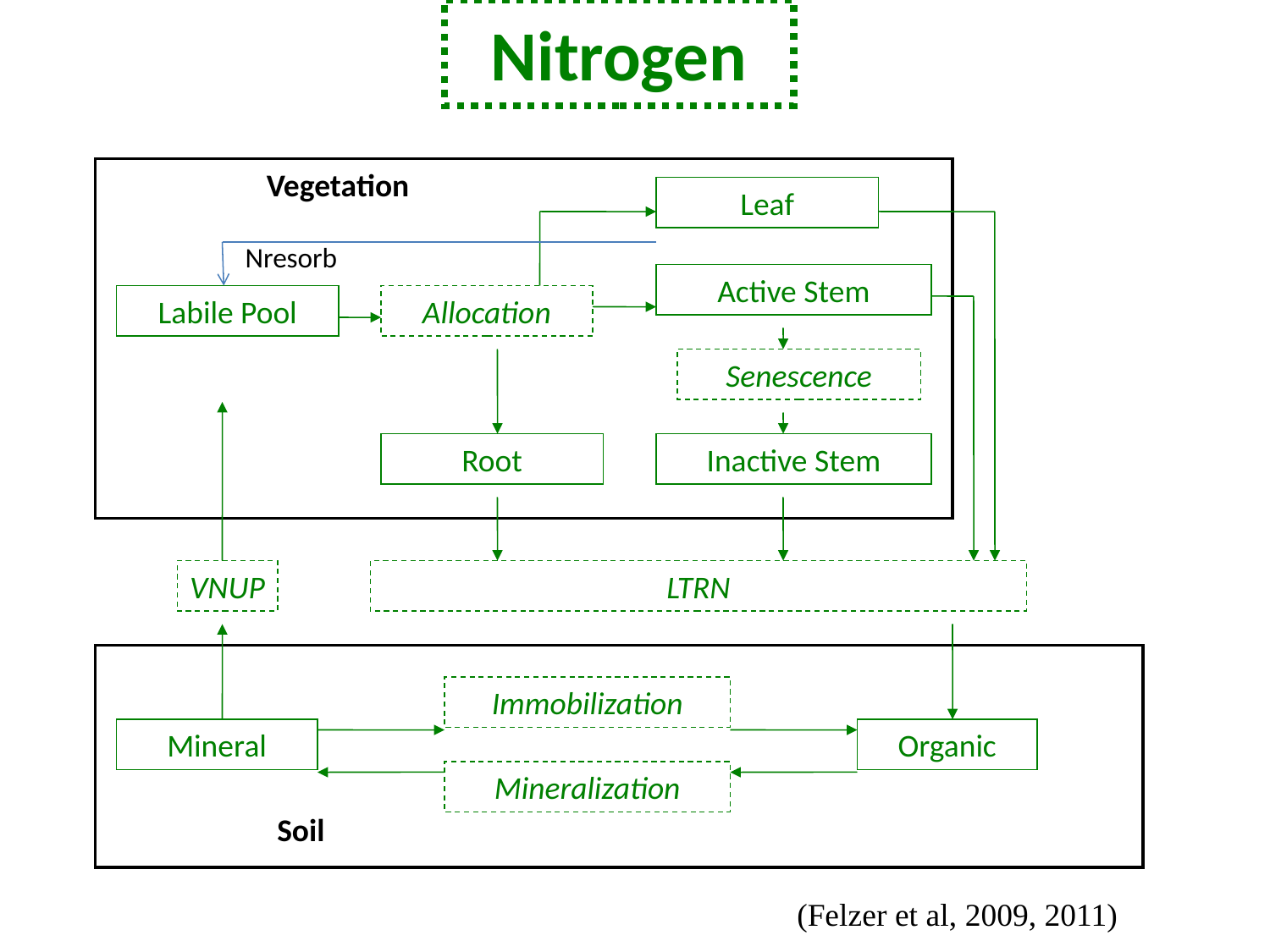

Nitrogen

Vegetation
Leaf

Nresorb
Active Stem
Labile Pool
Allocation

Senescence

Root
Inactive Stem

VNUP
LTRN

Immobilization
Mineral
Organic

Mineralization

Soil
(Felzer et al, 2009, 2011)